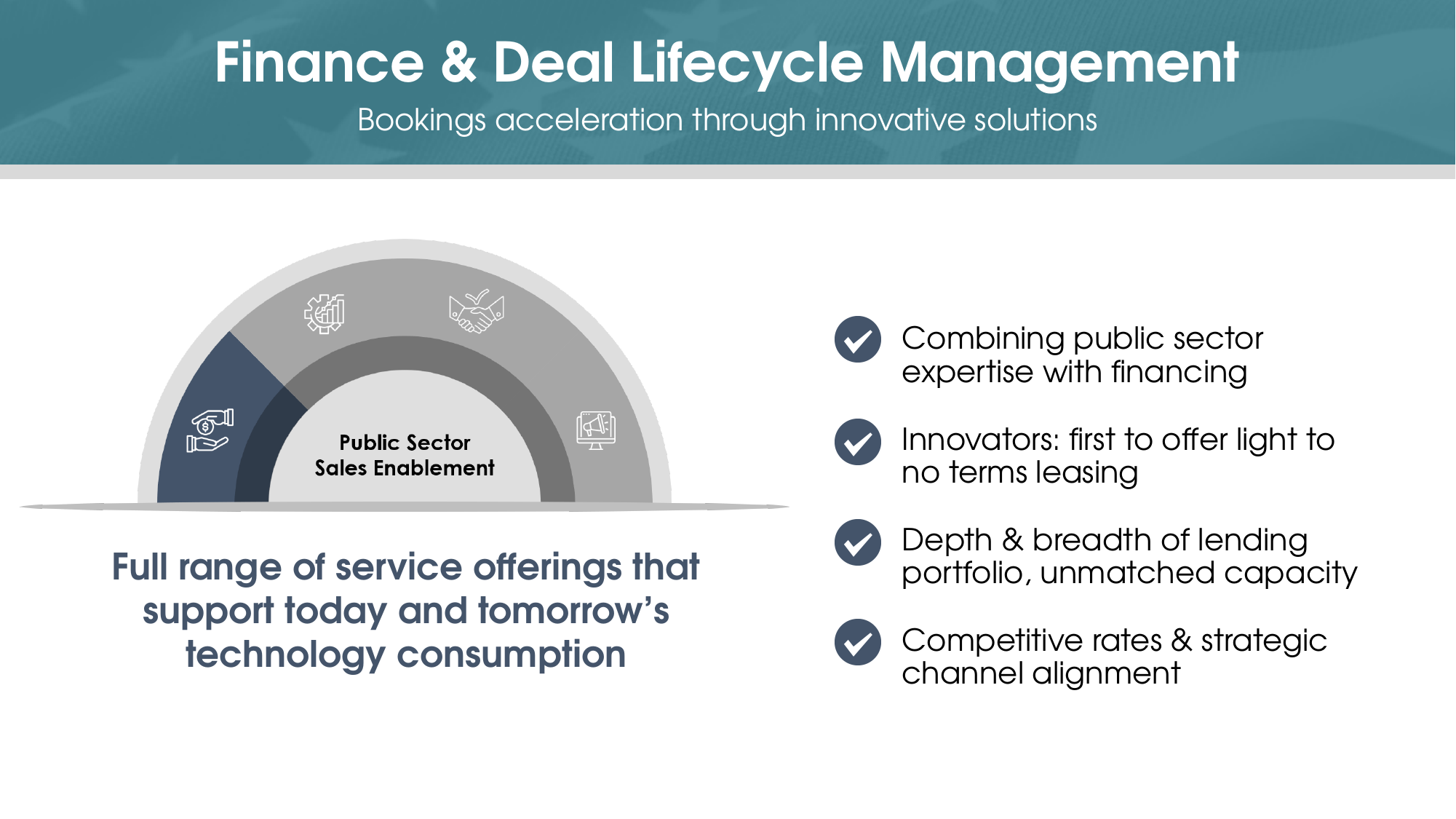

# Finance & Deal Lifecycle Management
Bookings acceleration through innovative solutions

Combining public sector expertise with financing

Innovators: first to offer light to no terms leasing

Depth & breadth of lending portfolio, unmatched capacity

Full range of service offerings that support today and tomorrow’s technology consumption

Competitive rates & strategic channel alignment